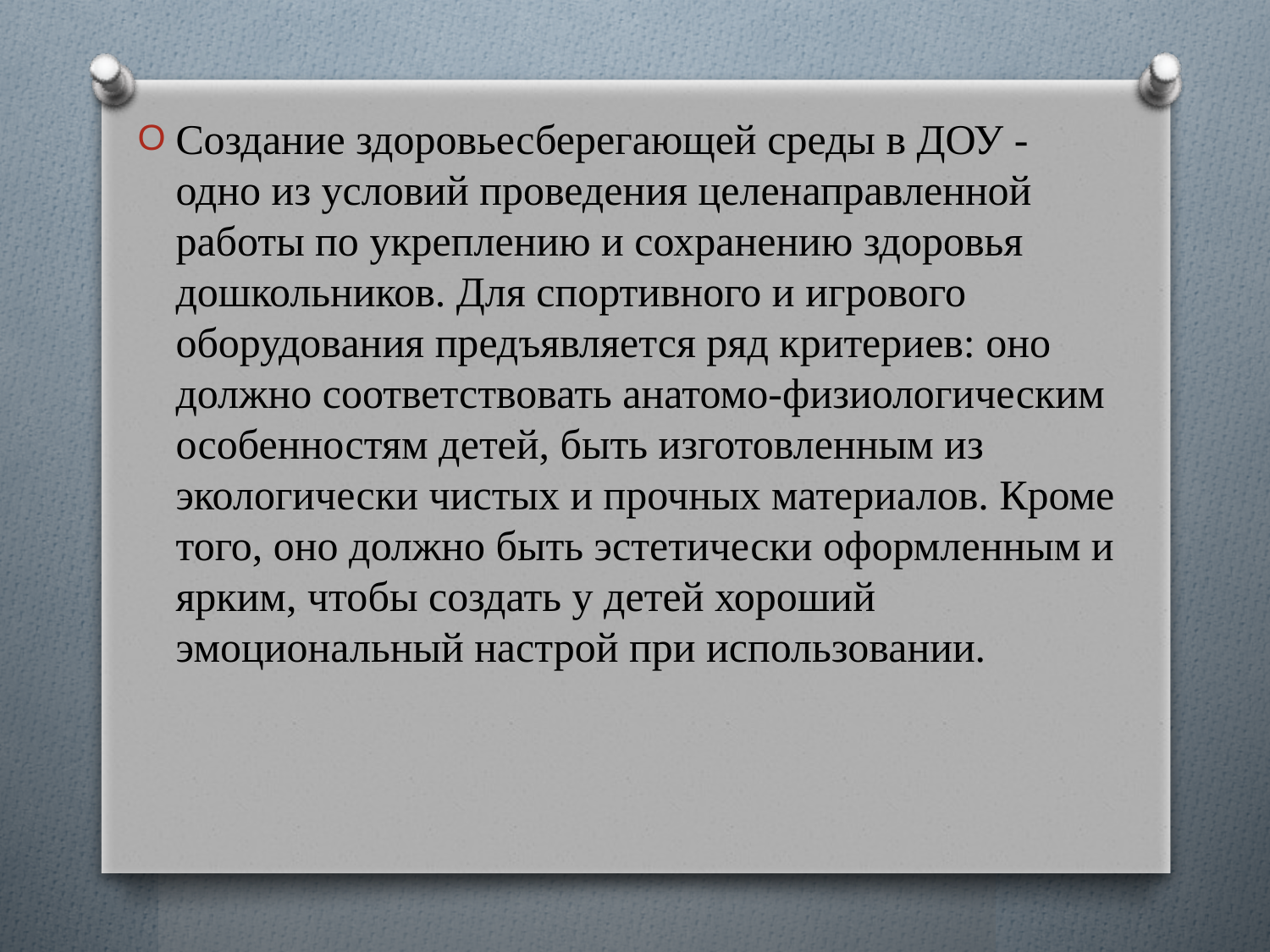

Создание здоровьесберегающей среды в ДОУ -  одно из условий проведения целенаправленной работы по укреплению и сохранению здоровья дошкольников. Для спортивного и игрового оборудования предъявляется ряд критериев: оно должно соответствовать анатомо-физиологическим особенностям детей, быть изготовленным из экологически чистых и прочных материалов. Кроме того, оно должно быть эстетически оформленным и ярким, чтобы создать у детей хороший эмоциональный настрой при использовании.